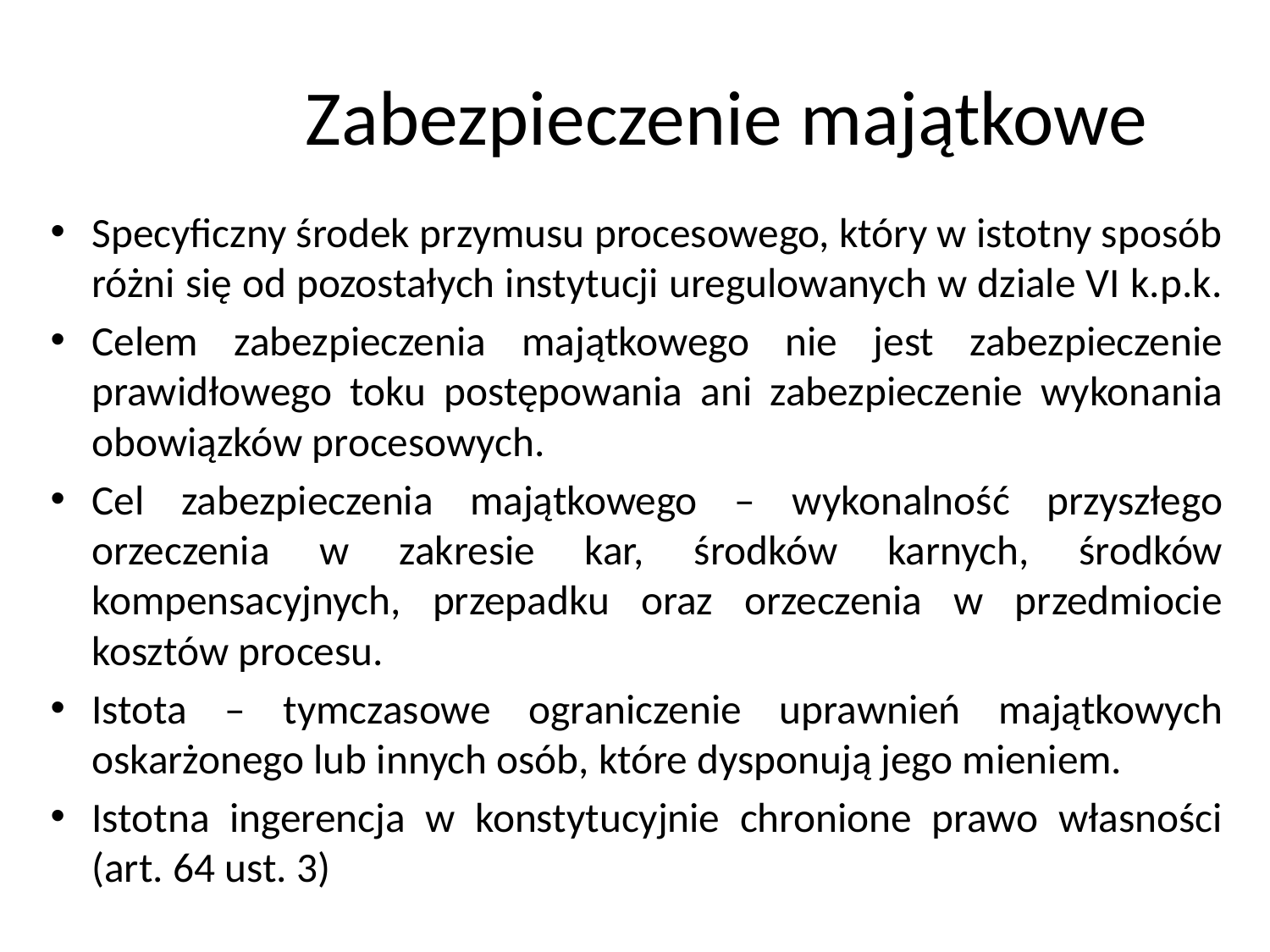

# Zabezpieczenie majątkowe
Specyficzny środek przymusu procesowego, który w istotny sposób różni się od pozostałych instytucji uregulowanych w dziale VI k.p.k.
Celem zabezpieczenia majątkowego nie jest zabezpieczenie prawidłowego toku postępowania ani zabezpieczenie wykonania obowiązków procesowych.
Cel zabezpieczenia majątkowego – wykonalność przyszłego orzeczenia w zakresie kar, środków karnych, środków kompensacyjnych, przepadku oraz orzeczenia w przedmiocie kosztów procesu.
Istota – tymczasowe ograniczenie uprawnień majątkowych oskarżonego lub innych osób, które dysponują jego mieniem.
Istotna ingerencja w konstytucyjnie chronione prawo własności (art. 64 ust. 3)